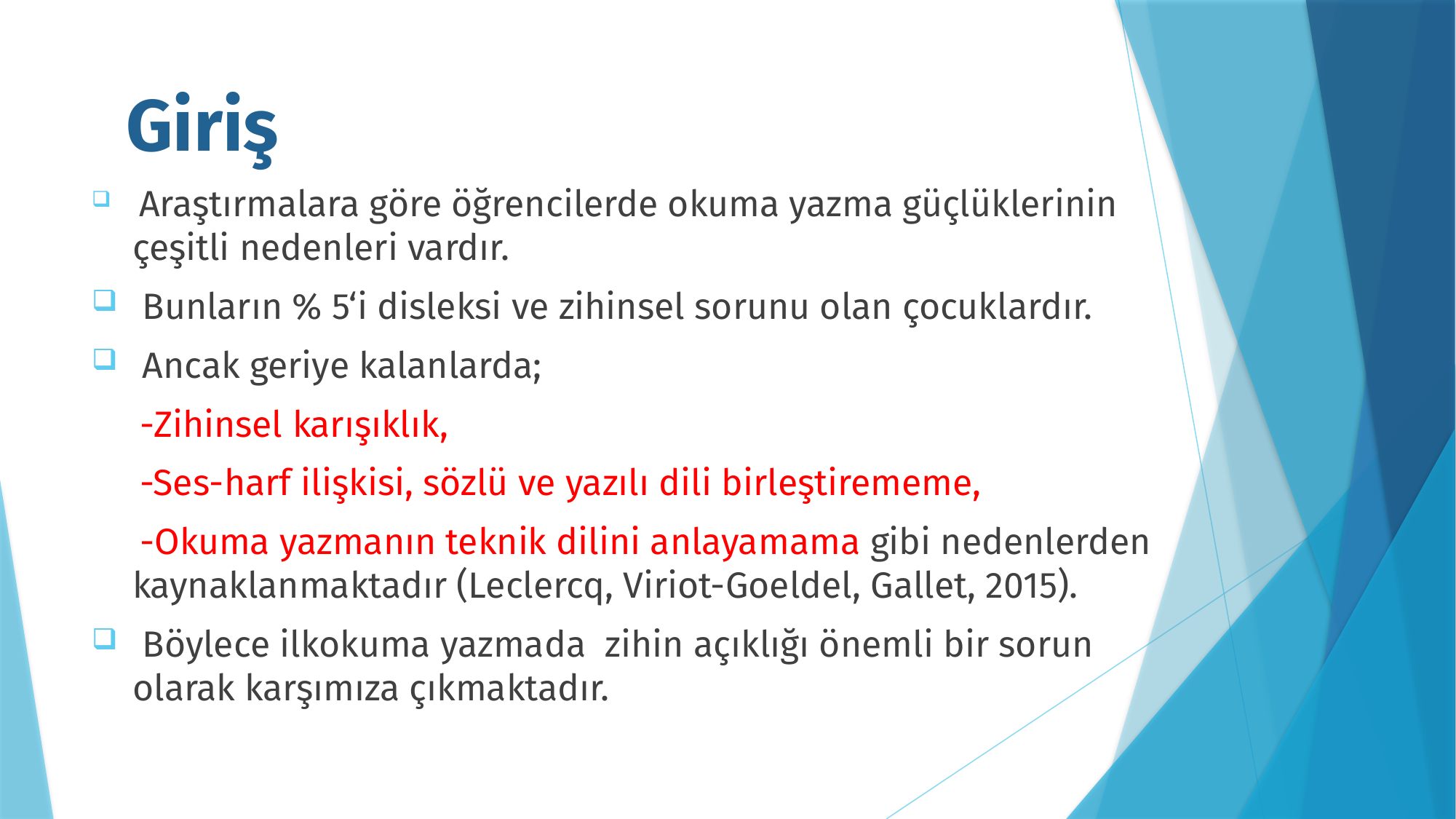

# Giriş
 Araştırmalara göre öğrencilerde okuma yazma güçlüklerinin çeşitli nedenleri vardır.
 Bunların % 5‘i disleksi ve zihinsel sorunu olan çocuklardır.
 Ancak geriye kalanlarda;
     -Zihinsel karışıklık,
     -Ses-harf ilişkisi, sözlü ve yazılı dili birleştirememe,
     -Okuma yazmanın teknik dilini anlayamama gibi nedenlerden kaynaklanmaktadır (Leclercq, Viriot-Goeldel, Gallet, 2015).
 Böylece ilkokuma yazmada  zihin açıklığı önemli bir sorun olarak karşımıza çıkmaktadır.